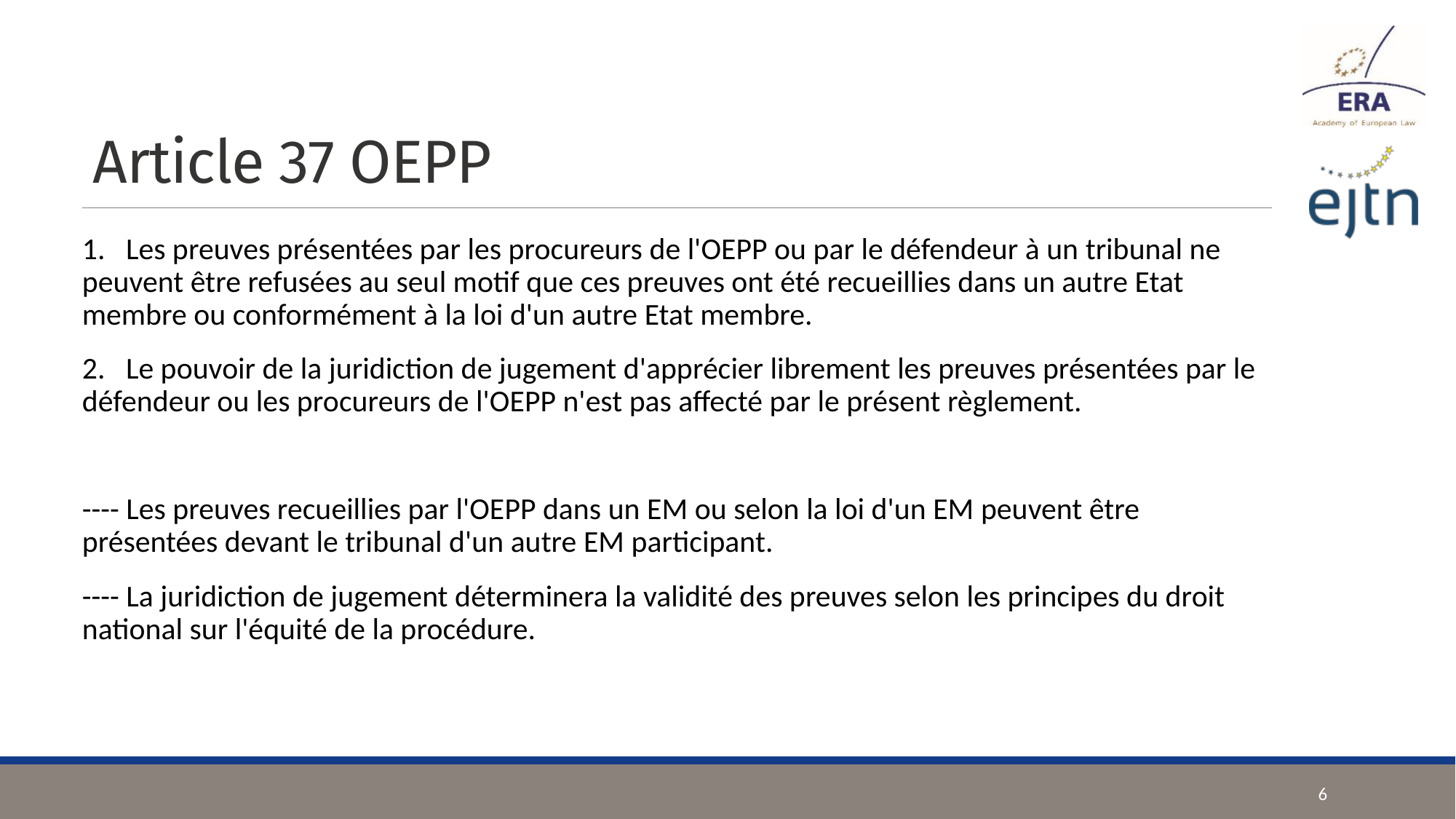

# Article 37 OEPP
1.   Les preuves présentées par les procureurs de l'OEPP ou par le défendeur à un tribunal ne peuvent être refusées au seul motif que ces preuves ont été recueillies dans un autre Etat membre ou conformément à la loi d'un autre Etat membre.
2.   Le pouvoir de la juridiction de jugement d'apprécier librement les preuves présentées par le défendeur ou les procureurs de l'OEPP n'est pas affecté par le présent règlement.

---- Les preuves recueillies par l'OEPP dans un EM ou selon la loi d'un EM peuvent être présentées devant le tribunal d'un autre EM participant.
---- La juridiction de jugement déterminera la validité des preuves selon les principes du droit national sur l'équité de la procédure.
6